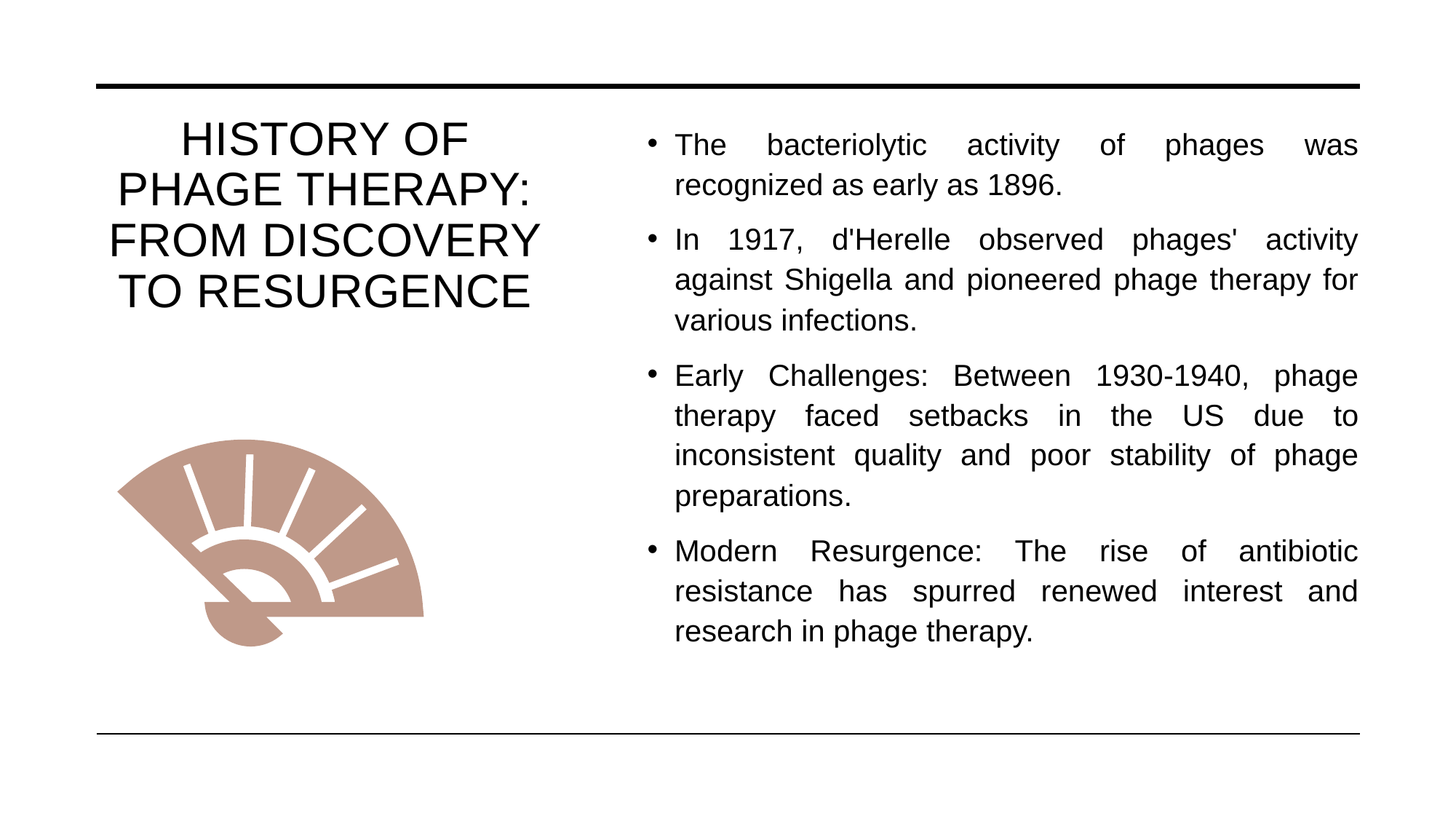

# History of Phage Therapy: From Discovery to Resurgence
The bacteriolytic activity of phages was recognized as early as 1896.
In 1917, d'Herelle observed phages' activity against Shigella and pioneered phage therapy for various infections.
Early Challenges: Between 1930-1940, phage therapy faced setbacks in the US due to inconsistent quality and poor stability of phage preparations.
Modern Resurgence: The rise of antibiotic resistance has spurred renewed interest and research in phage therapy.